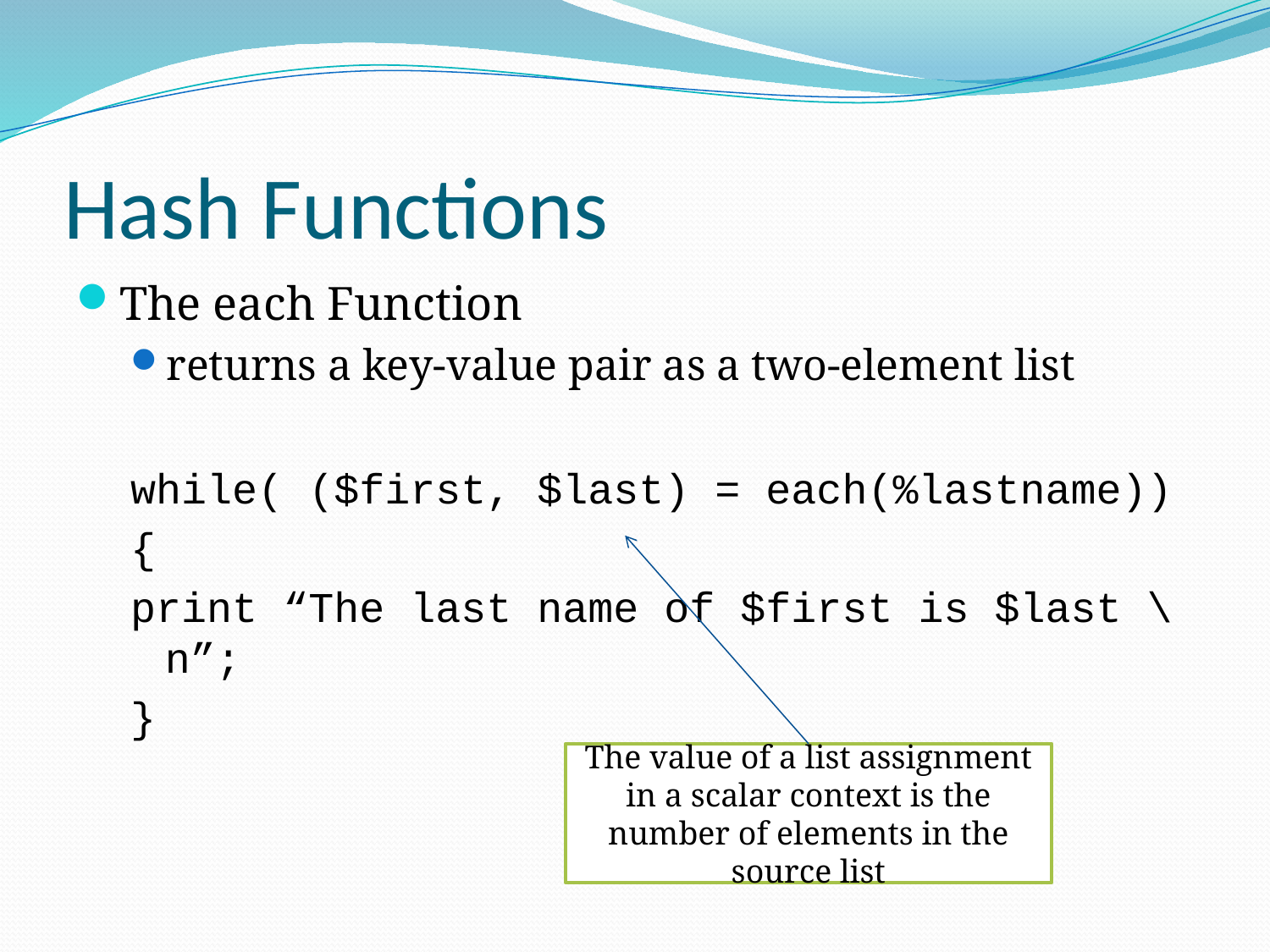

# Hash Functions
The each Function
returns a key-value pair as a two-element list

while( ($first, $last) = each(%lastname))
{
print “The last name of $first is $last \n”;
}

The value of a list assignment in a scalar context is the number of elements in the source list